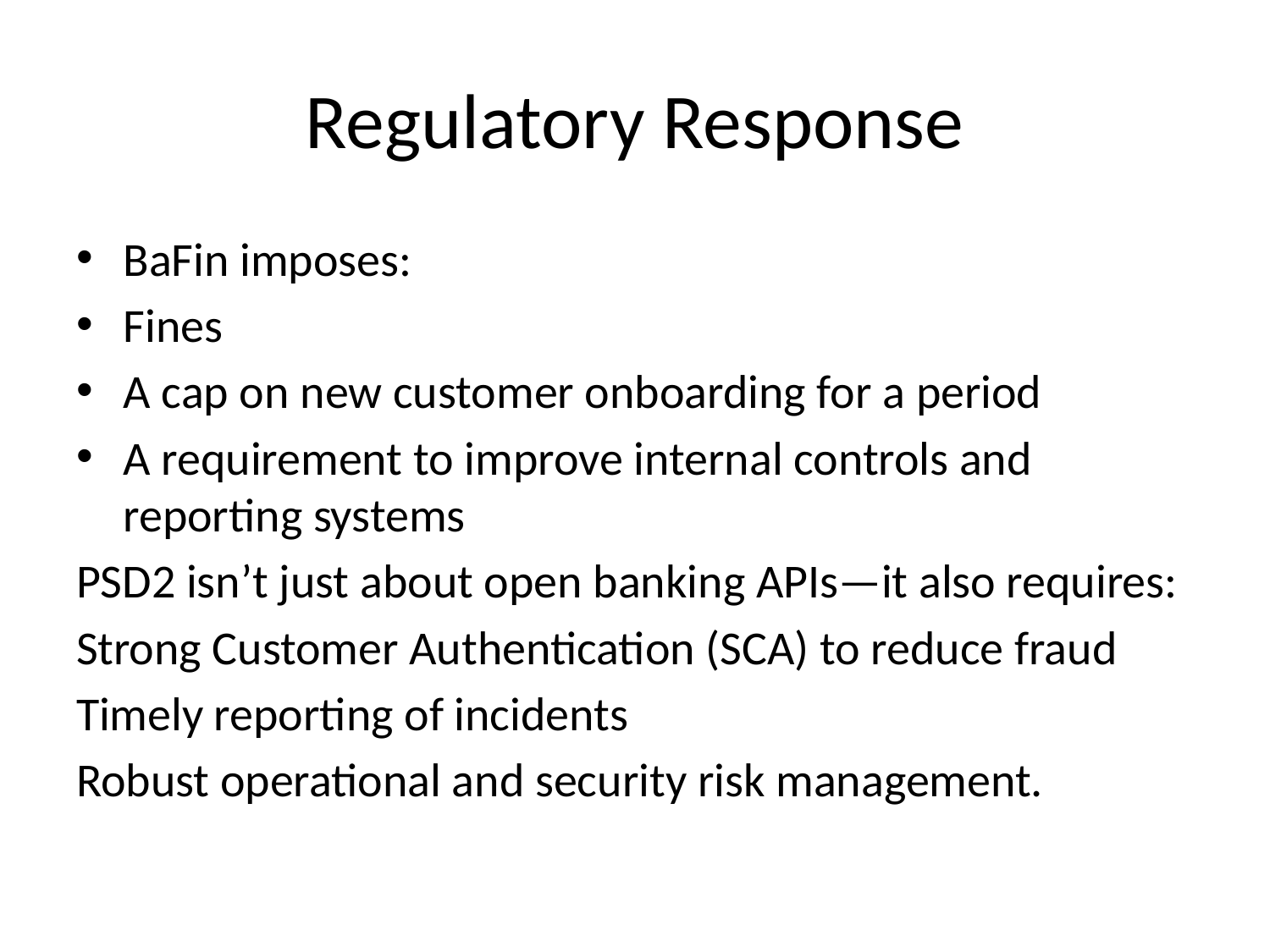

# Regulatory Response
BaFin imposes:
Fines
A cap on new customer onboarding for a period
A requirement to improve internal controls and reporting systems
PSD2 isn’t just about open banking APIs—it also requires:
Strong Customer Authentication (SCA) to reduce fraud
Timely reporting of incidents
Robust operational and security risk management.